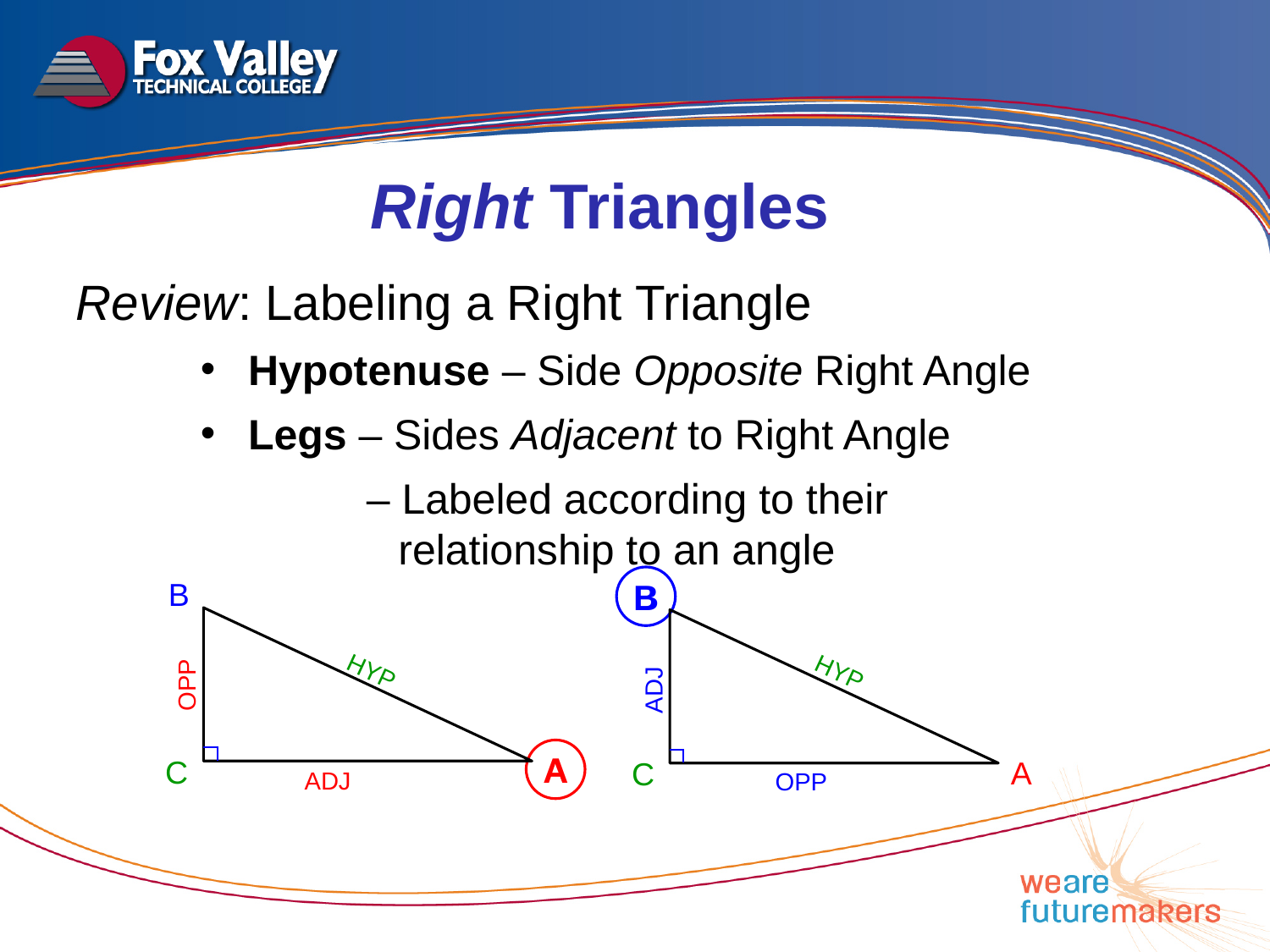

Right Triangles
Review: Labeling a Right Triangle
Hypotenuse – Side Opposite Right Angle
Legs – Sides Adjacent to Right Angle
              – Labeled according to their relationship to an angle

B
B
B

HYP
HYP
OPP
ADJ

A
A
C
A
C
ADJ
OPP